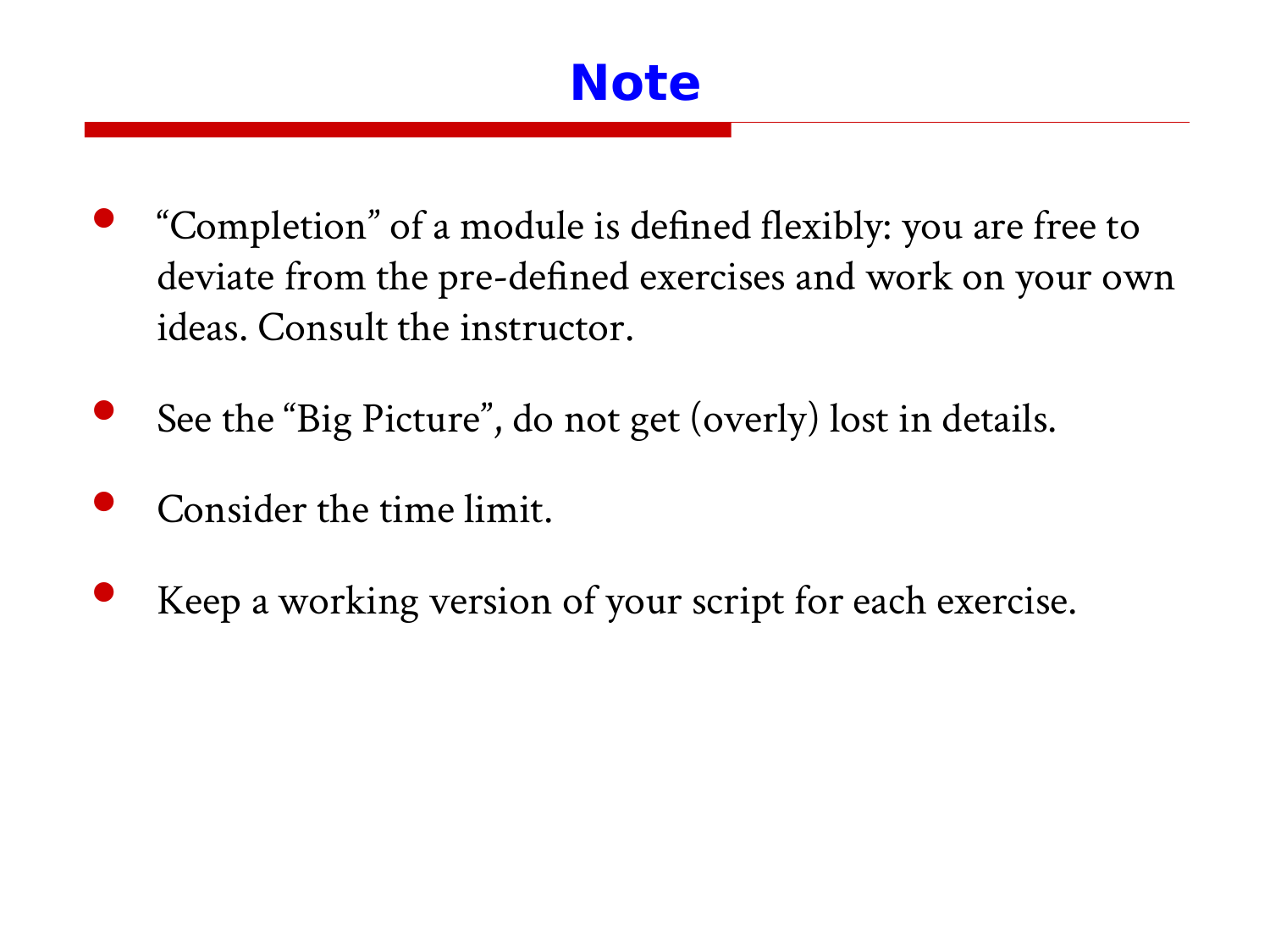

# Note
“Completion” of a module is defined flexibly: you are free to deviate from the pre-defined exercises and work on your own ideas. Consult the instructor.
See the “Big Picture”, do not get (overly) lost in details.
Consider the time limit.
Keep a working version of your script for each exercise.